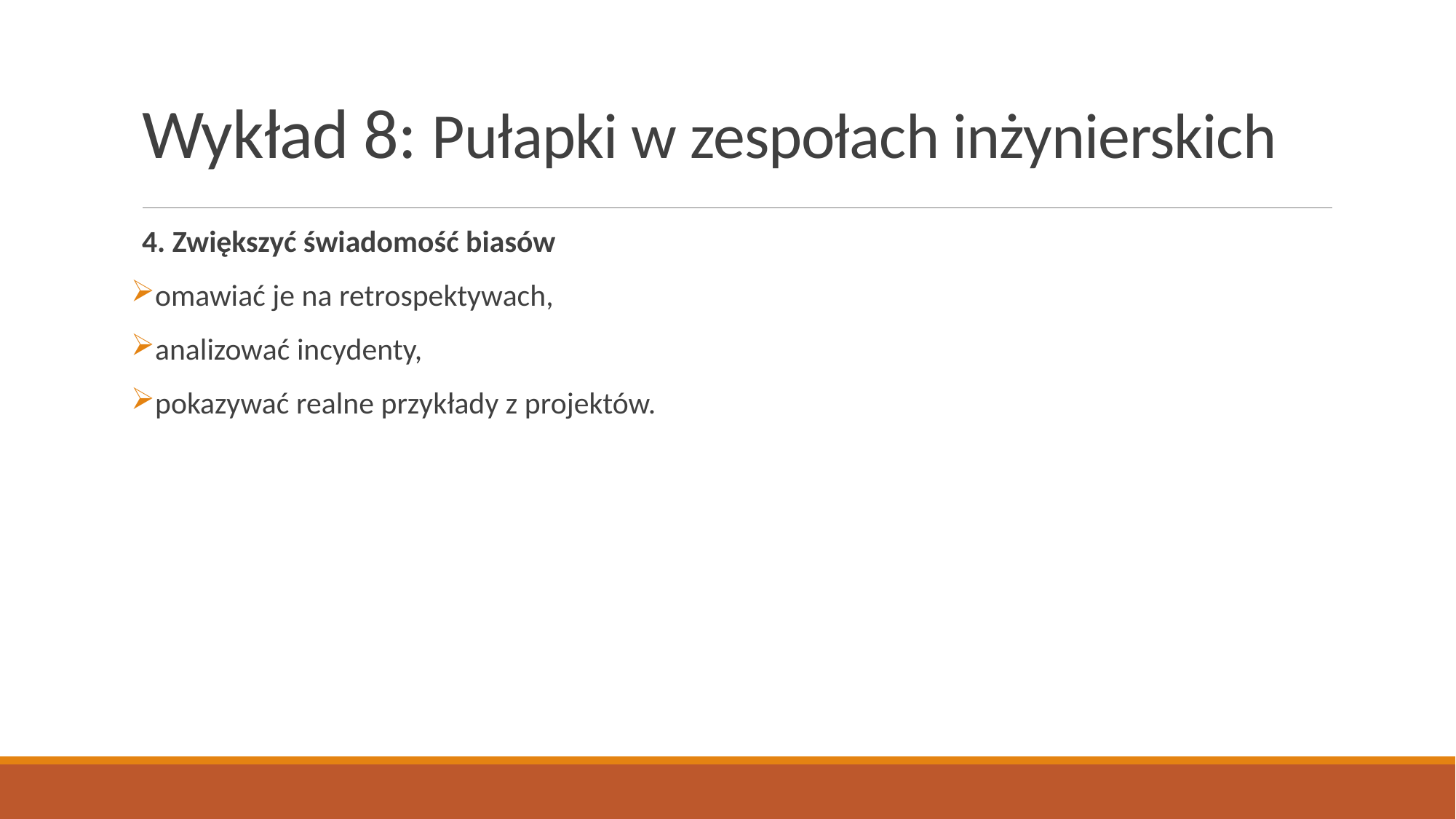

# Wykład 8: Pułapki w zespołach inżynierskich
4. Zwiększyć świadomość biasów
omawiać je na retrospektywach,
analizować incydenty,
pokazywać realne przykłady z projektów.